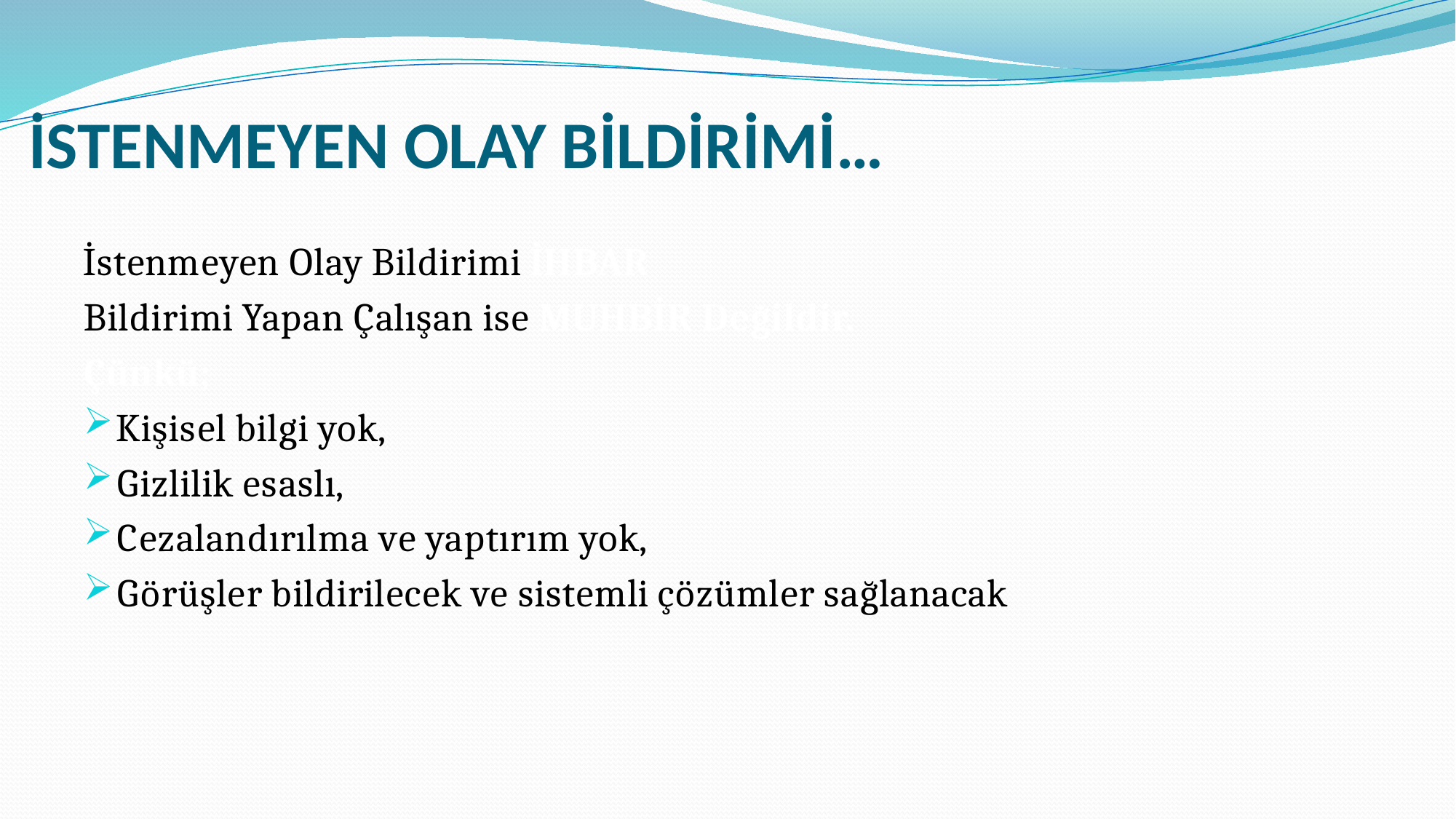

# İSTENMEYEN OLAY BİLDİRİMİ…
İstenmeyen Olay Bildirimi İHBAR
Bildirimi Yapan Çalışan ise MUHBİR Değildir.
Çünkü;
Kişisel bilgi yok,
Gizlilik esaslı,
Cezalandırılma ve yaptırım yok,
Görüşler bildirilecek ve sistemli çözümler sağlanacak